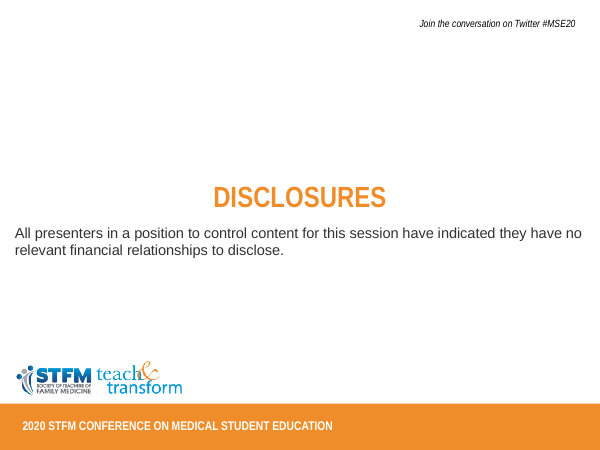

DISCLOSURES
All presenters in a position to control content for this session have indicated they have no relevant financial relationships to disclose.